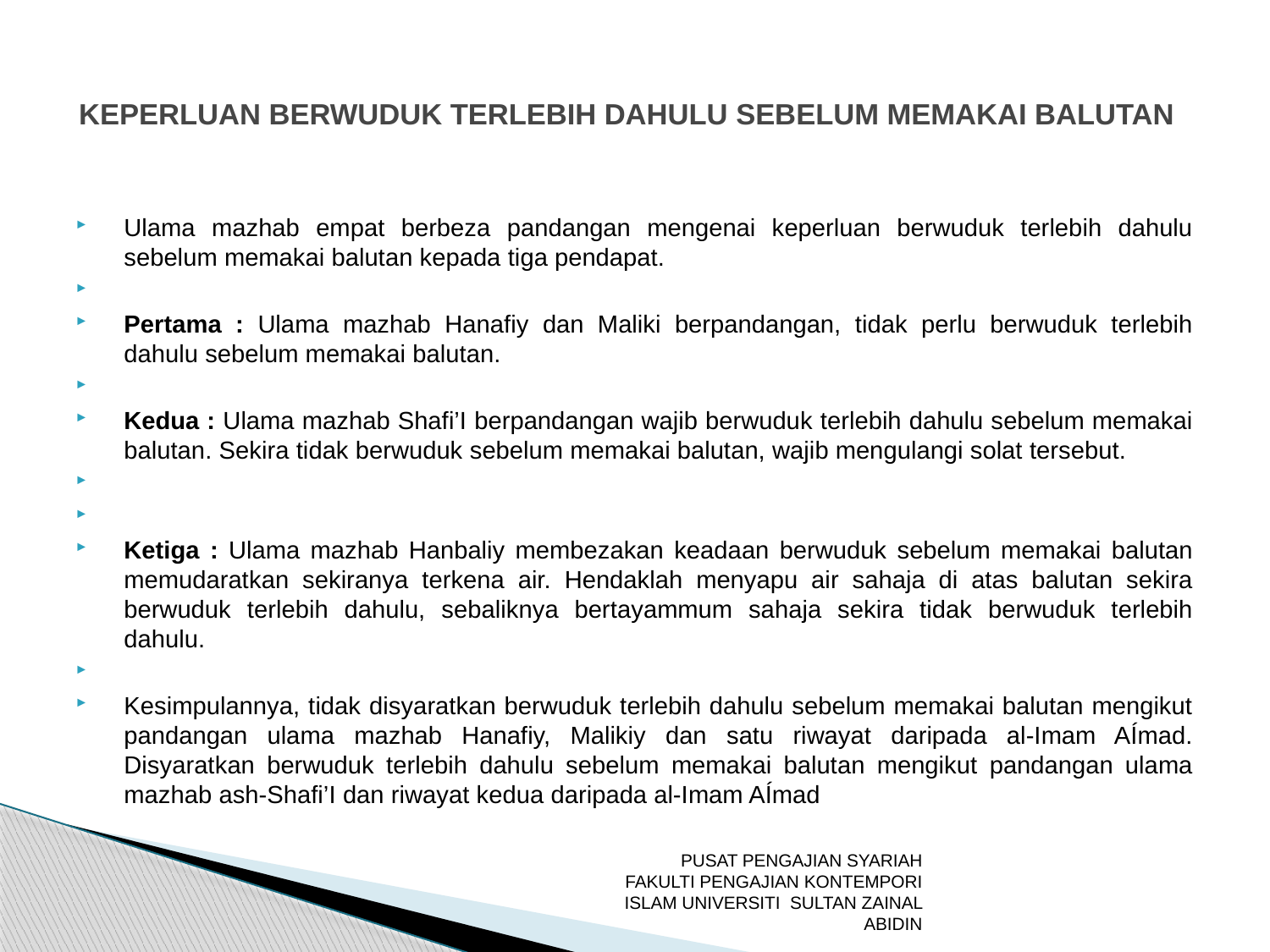

# KEPERLUAN BERWUDUK TERLEBIH DAHULU SEBELUM MEMAKAI BALUTAN
Ulama mazhab empat berbeza pandangan mengenai keperluan berwuduk terlebih dahulu sebelum memakai balutan kepada tiga pendapat.

Pertama : Ulama mazhab Hanafiy dan Maliki berpandangan, tidak perlu berwuduk terlebih dahulu sebelum memakai balutan.

Kedua : Ulama mazhab Shafi’I berpandangan wajib berwuduk terlebih dahulu sebelum memakai balutan. Sekira tidak berwuduk sebelum memakai balutan, wajib mengulangi solat tersebut.

Ketiga : Ulama mazhab Hanbaliy membezakan keadaan berwuduk sebelum memakai balutan memudaratkan sekiranya terkena air. Hendaklah menyapu air sahaja di atas balutan sekira berwuduk terlebih dahulu, sebaliknya bertayammum sahaja sekira tidak berwuduk terlebih dahulu.

Kesimpulannya, tidak disyaratkan berwuduk terlebih dahulu sebelum memakai balutan mengikut pandangan ulama mazhab Hanafiy, Malikiy dan satu riwayat daripada al-Imam AÍmad. Disyaratkan berwuduk terlebih dahulu sebelum memakai balutan mengikut pandangan ulama mazhab ash-Shafi’I dan riwayat kedua daripada al-Imam AÍmad
PUSAT PENGAJIAN SYARIAH FAKULTI PENGAJIAN KONTEMPORI ISLAM UNIVERSITI  SULTAN ZAINAL ABIDIN